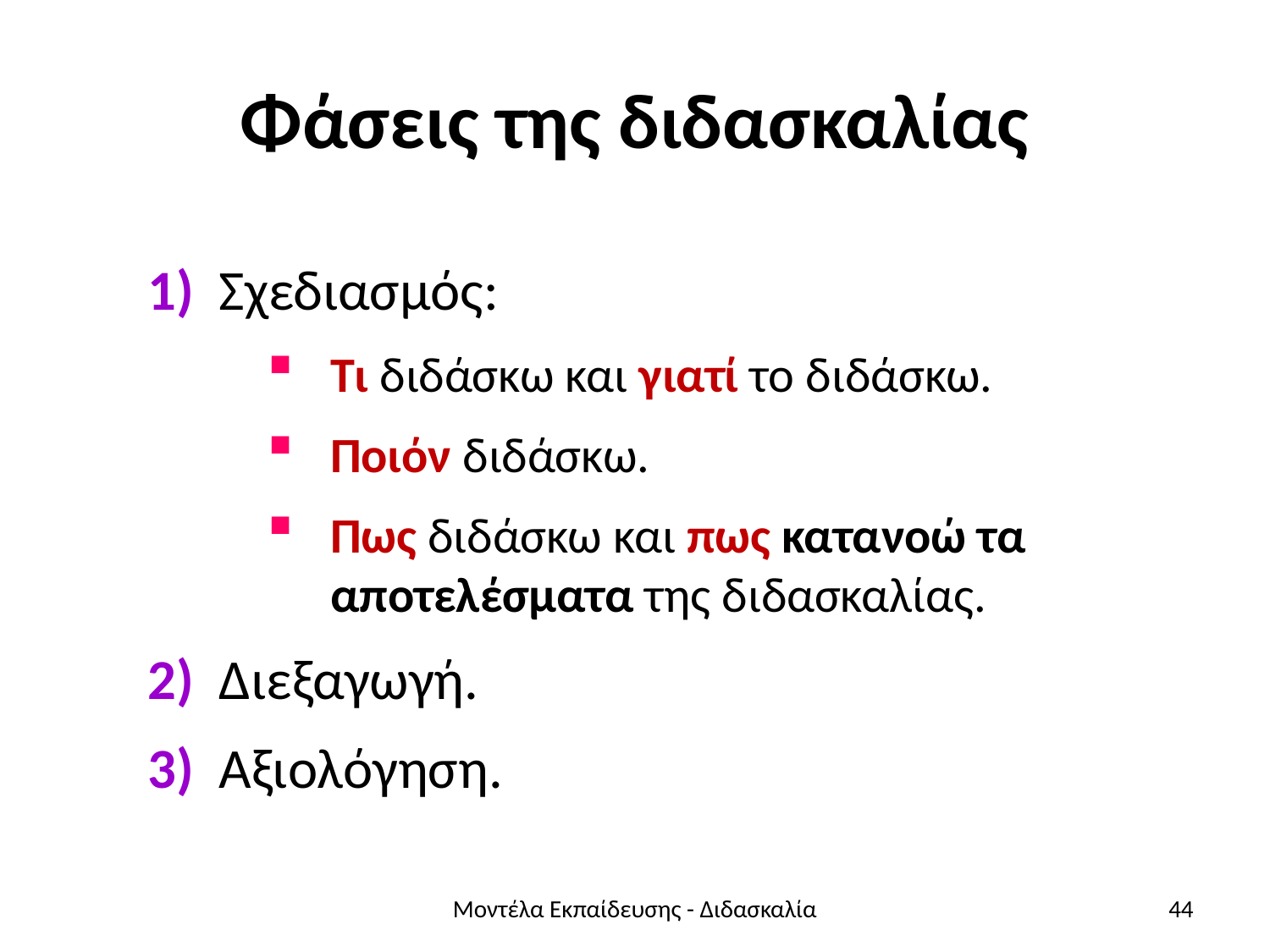

# Φάσεις της διδασκαλίας

1)  Σχεδιασμός:
Τι διδάσκω και γιατί το διδάσκω.
Ποιόν διδάσκω.
Πως διδάσκω και πως κατανοώ τα αποτελέσματα της διδασκαλίας.
2)  Διεξαγωγή.
3)  Αξιολόγηση.
Μοντέλα Εκπαίδευσης - Διδασκαλία
44